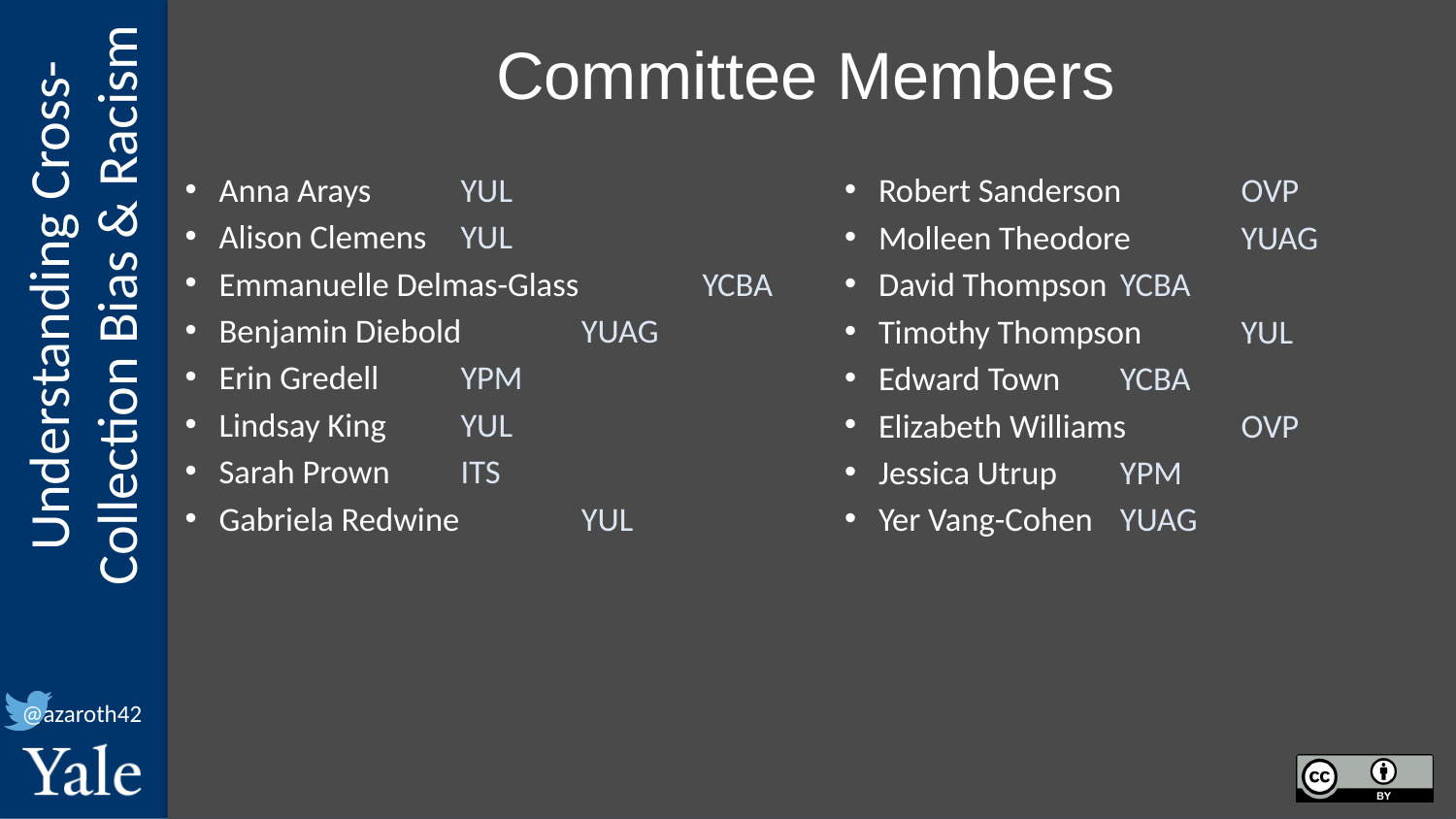

# Committee Members
Anna Arays						YUL
Alison Clemens 					YUL
Emmanuelle Delmas-Glass 		YCBA
Benjamin Diebold				YUAG
Erin Gredell 						YPM
Lindsay King 						YUL
Sarah Prown 						ITS
Gabriela Redwine 				YUL
Robert Sanderson 			OVP
Molleen Theodore 			YUAG
David Thompson				YCBA
Timothy Thompson			YUL
Edward Town 					YCBA
Elizabeth Williams 			OVP
Jessica Utrup					YPM
Yer Vang-Cohen 				YUAG